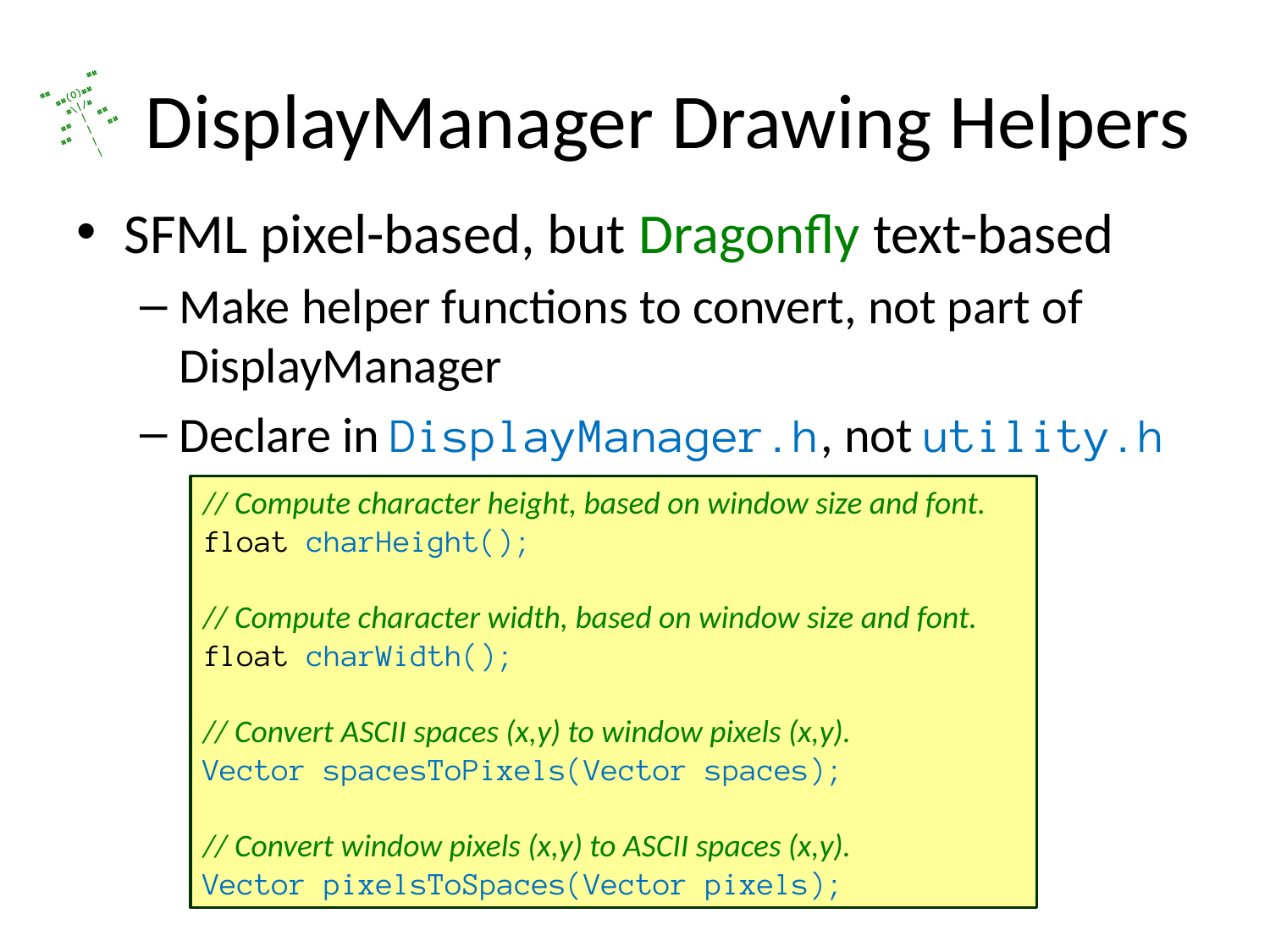

# DisplayManager Drawing Helpers
SFML pixel-based, but Dragonfly text-based
Make helper functions to convert, not part of DisplayManager
Declare in DisplayManager.h, not utility.h
// Compute character height, based on window size and font.
float charHeight();

// Compute character width, based on window size and font.
float charWidth();

// Convert ASCII spaces (x,y) to window pixels (x,y).
Vector spacesToPixels(Vector spaces);

// Convert window pixels (x,y) to ASCII spaces (x,y).
Vector pixelsToSpaces(Vector pixels);